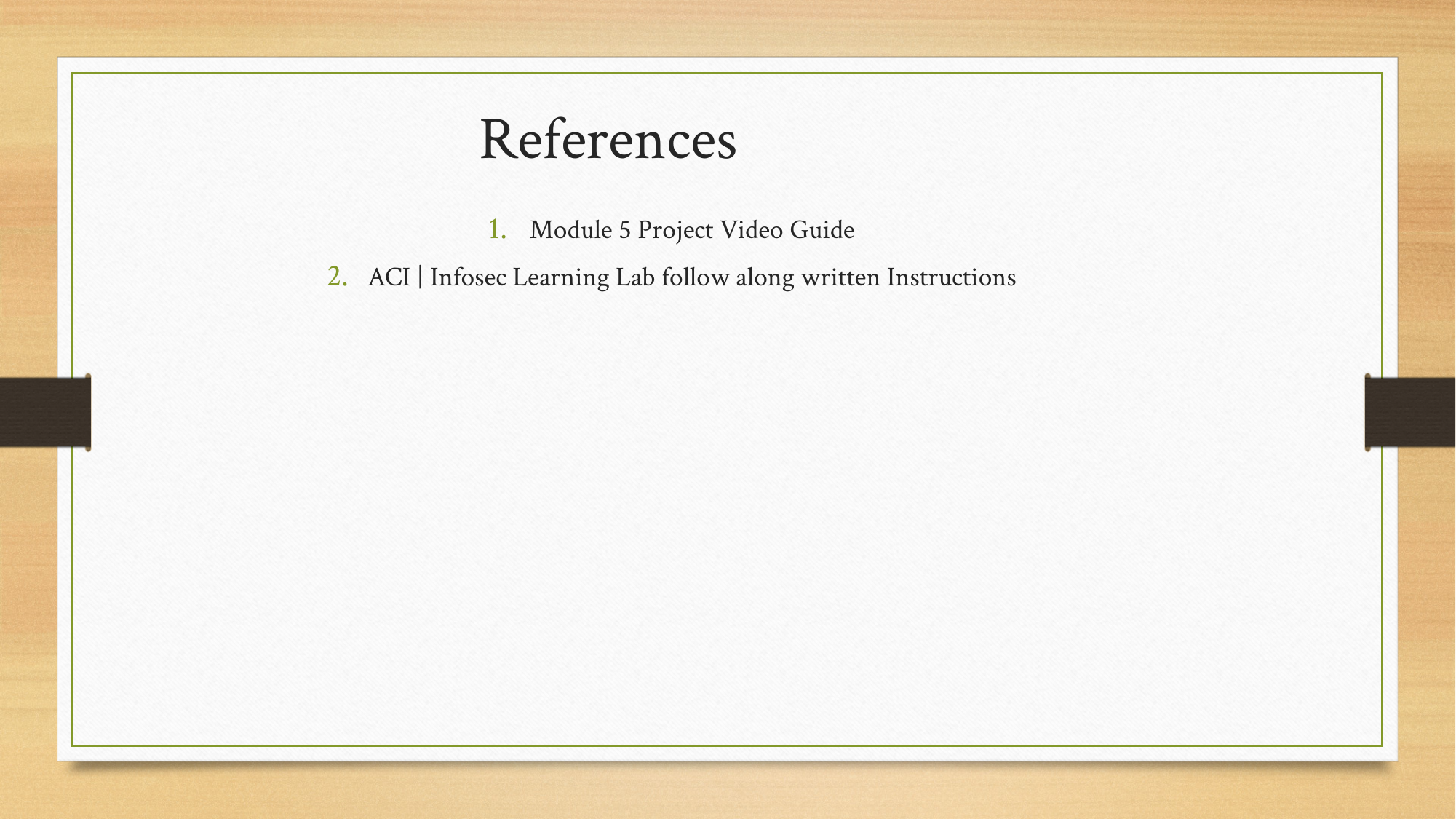

# References
Module 5 Project Video Guide
ACI | Infosec Learning Lab follow along written Instructions